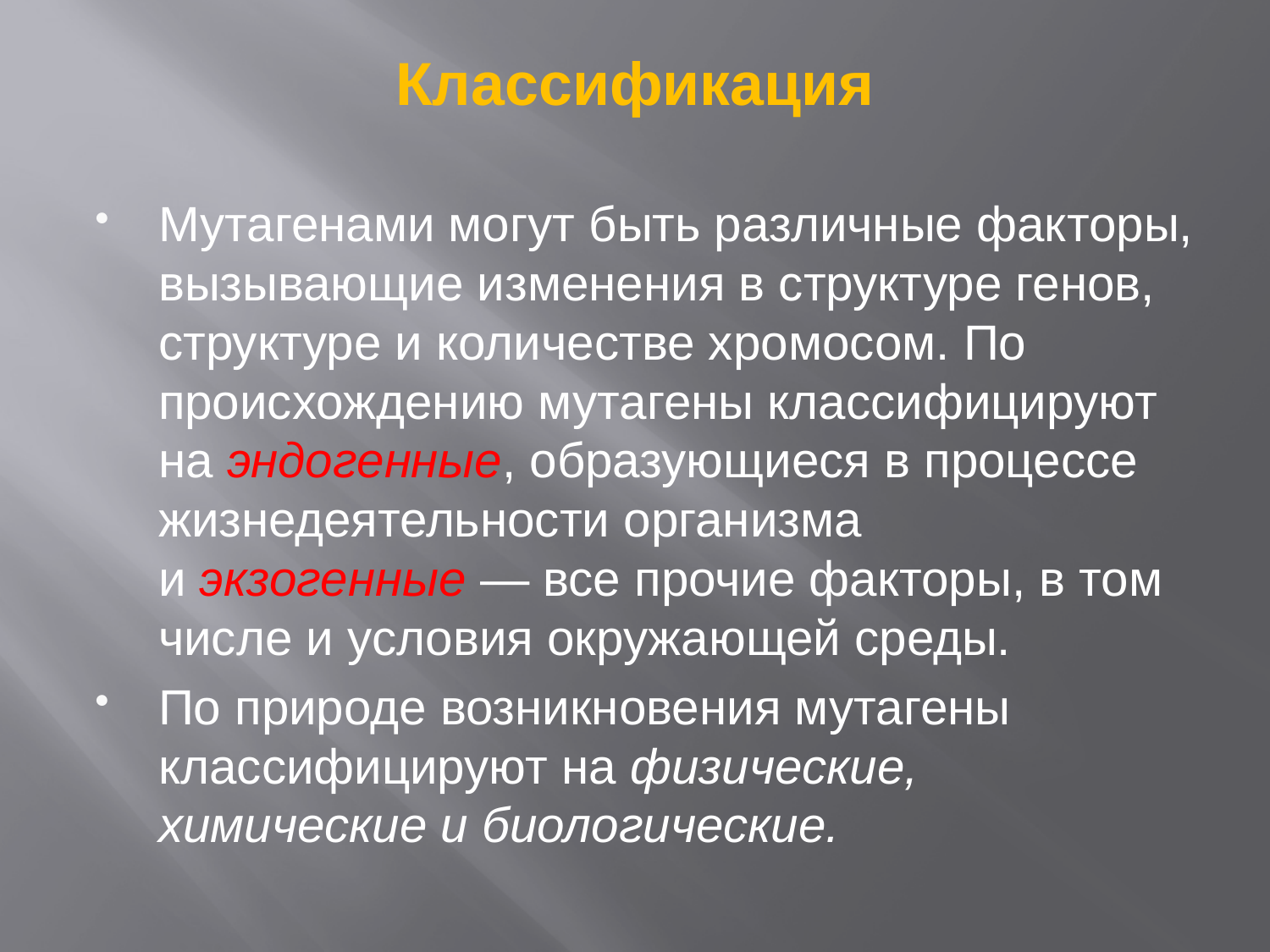

# Классификация
Мутагенами могут быть различные факторы, вызывающие изменения в структуре генов, структуре и количестве хромосом. По происхождению мутагены классифицируют на эндогенные, образующиеся в процессе жизнедеятельности организма и экзогенные — все прочие факторы, в том числе и условия окружающей среды.
По природе возникновения мутагены классифицируют на физические, химические и биологические.